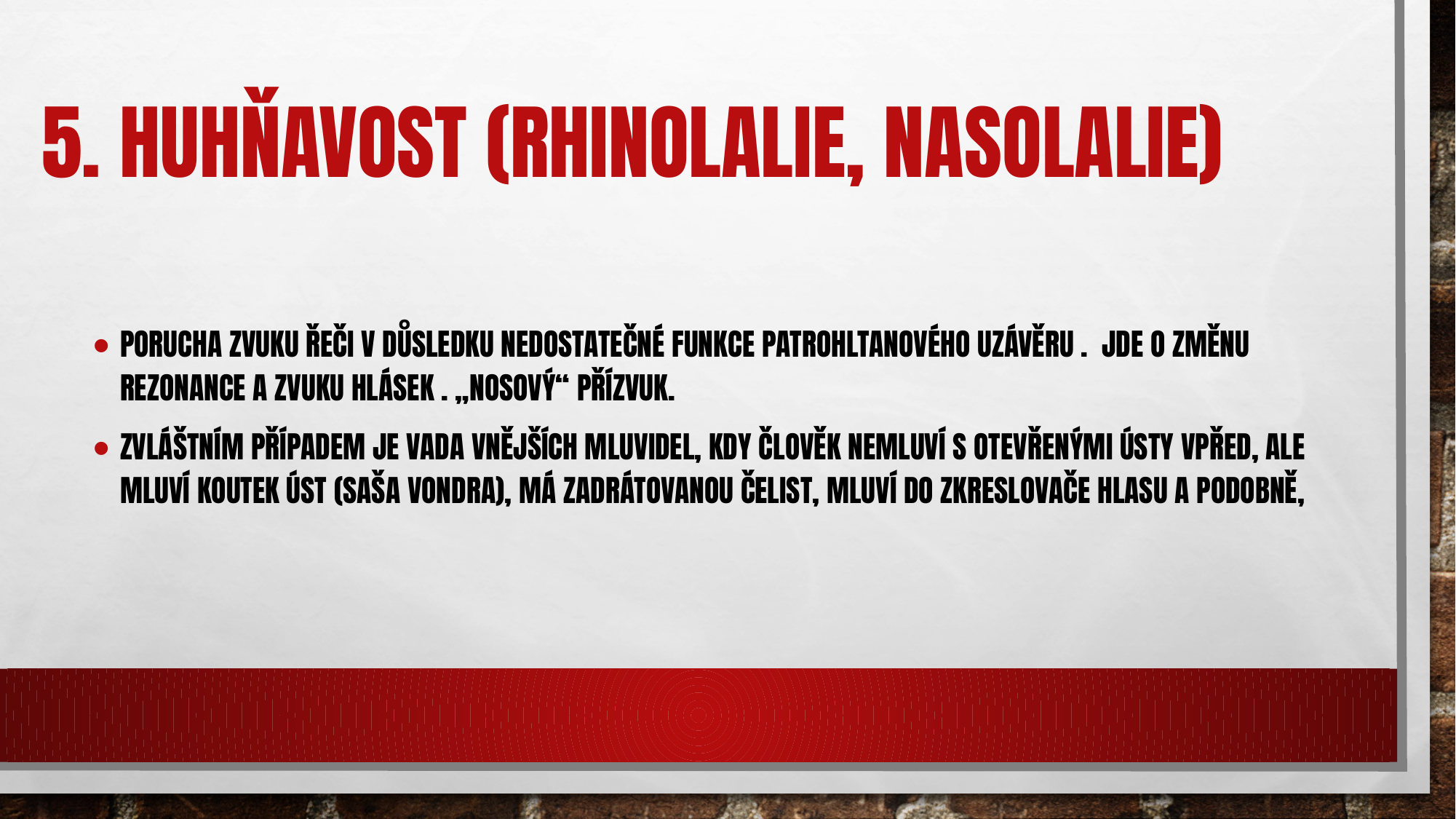

# 5. Huhňavost (rhinolalie, nasolalie)
Porucha zvuku řeči v důsledku nedostatečné funkce patrohltanového uzávěru .  Jde o změnu rezonance a zvuku hlásek . „Nosový“ přízvuk.
Zvláštním případem je vada vnějších mluvidel, kdy člověk nemluví s otevřenými ústy vpřed, ale mluví koutek úst (Saša Vondra), má zadrátovanou čelist, mluví do zkreslovače hlasu a podobně,